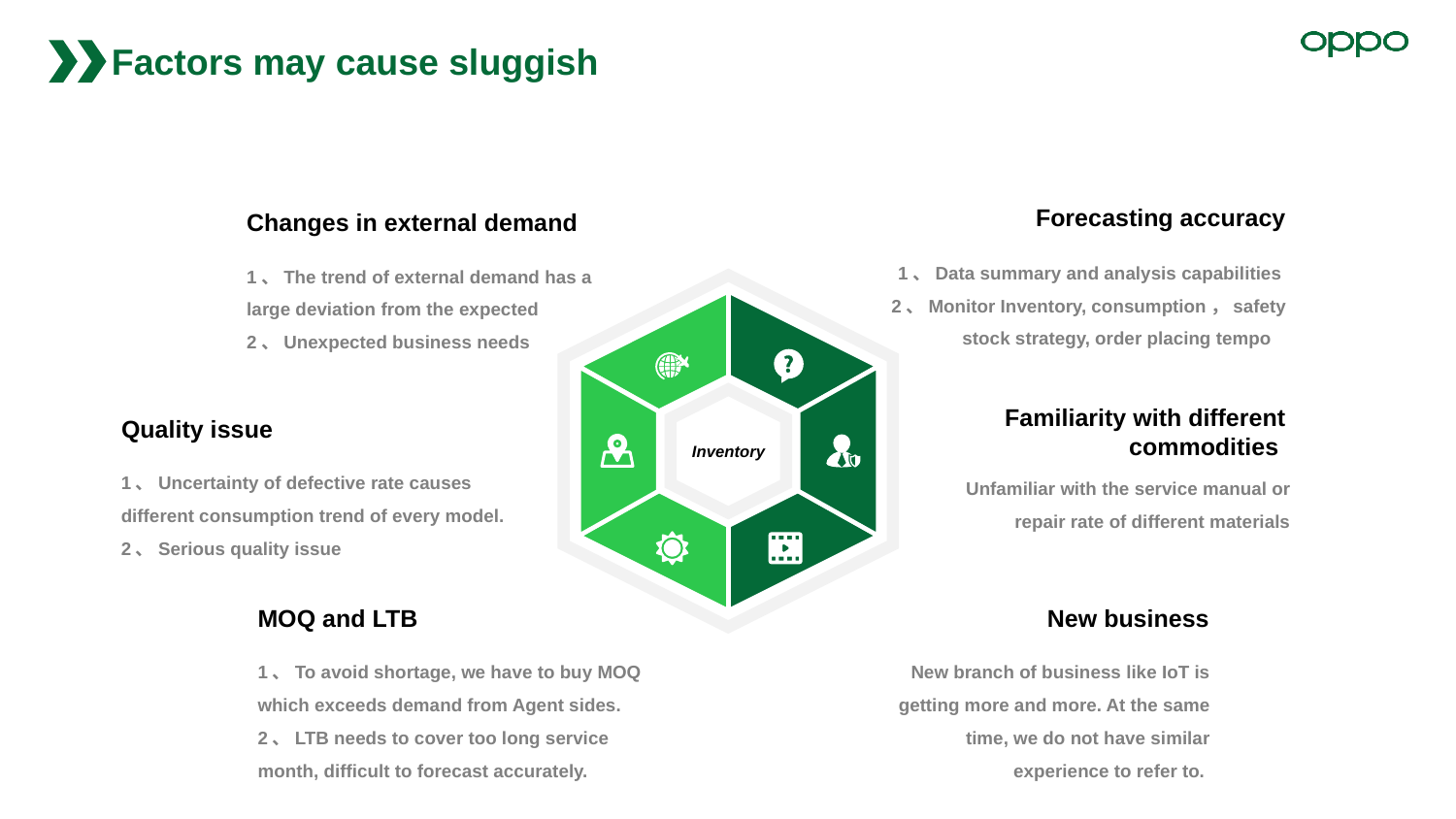

Factors may cause sluggish

Forecasting accuracy
1、Data summary and analysis capabilities
2、Monitor Inventory, consumption，safety stock strategy, order placing tempo
Changes in external demand
1、The trend of external demand has a large deviation from the expected
2、Unexpected business needs

Quality issue
1、Uncertainty of defective rate causes different consumption trend of every model.
2、Serious quality issue
Familiarity with different commodities
Unfamiliar with the service manual or repair rate of different materials
Inventory

MOQ and LTB
1、To avoid shortage, we have to buy MOQ which exceeds demand from Agent sides.
2、LTB needs to cover too long service month, difficult to forecast accurately.
New business
New branch of business like IoT is getting more and more. At the same time, we do not have similar experience to refer to.